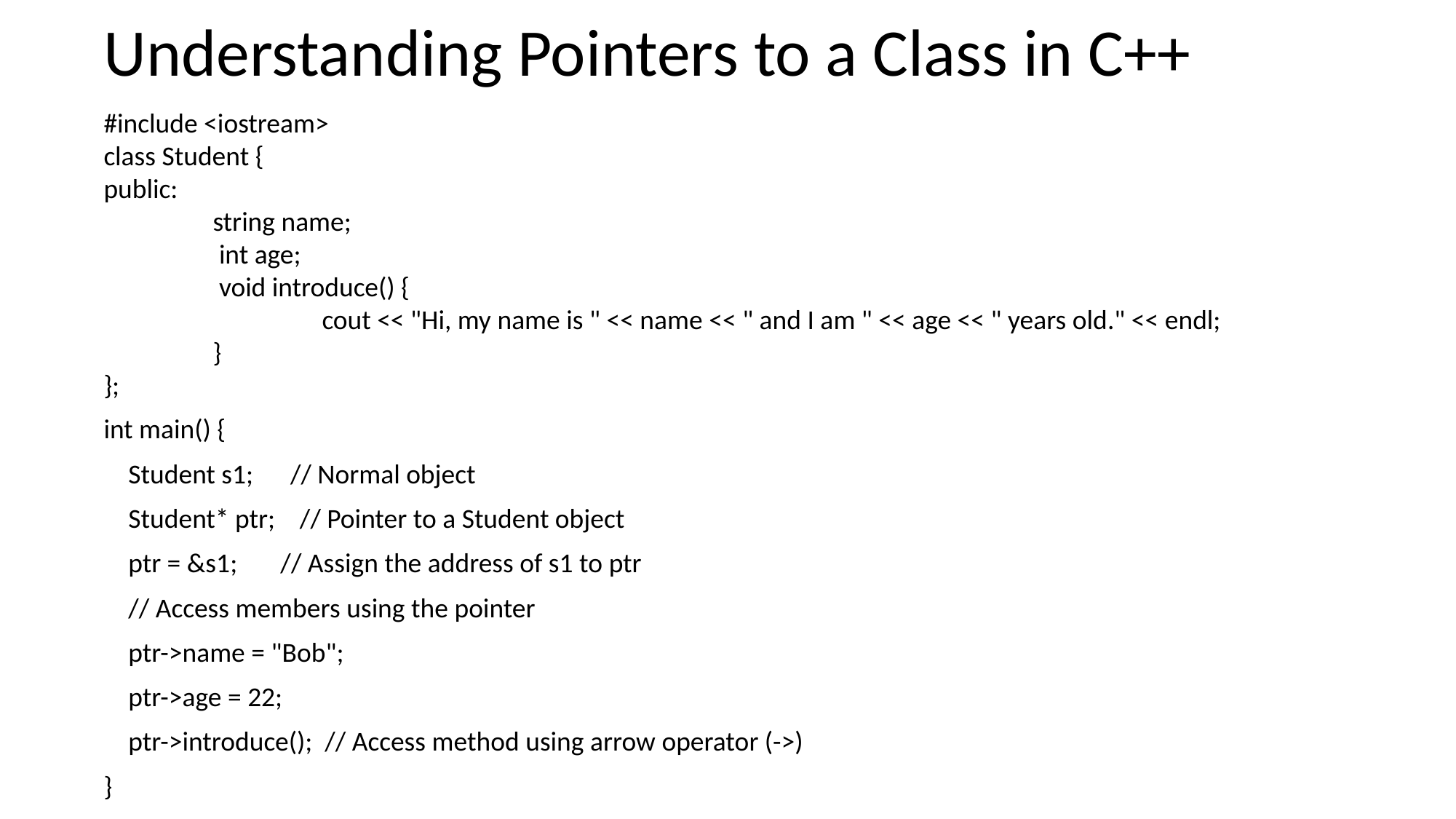

# Understanding Pointers to a Class in C++
#include <iostream>
class Student {
public:
	string name;
   	 int age;
   	 void introduce() {
		cout << "Hi, my name is " << name << " and I am " << age << " years old." << endl;
    	}
};
int main() {
    Student s1;      // Normal object
    Student* ptr;    // Pointer to a Student object
    ptr = &s1;       // Assign the address of s1 to ptr
    // Access members using the pointer
    ptr->name = "Bob";
    ptr->age = 22;
    ptr->introduce();  // Access method using arrow operator (->)
}